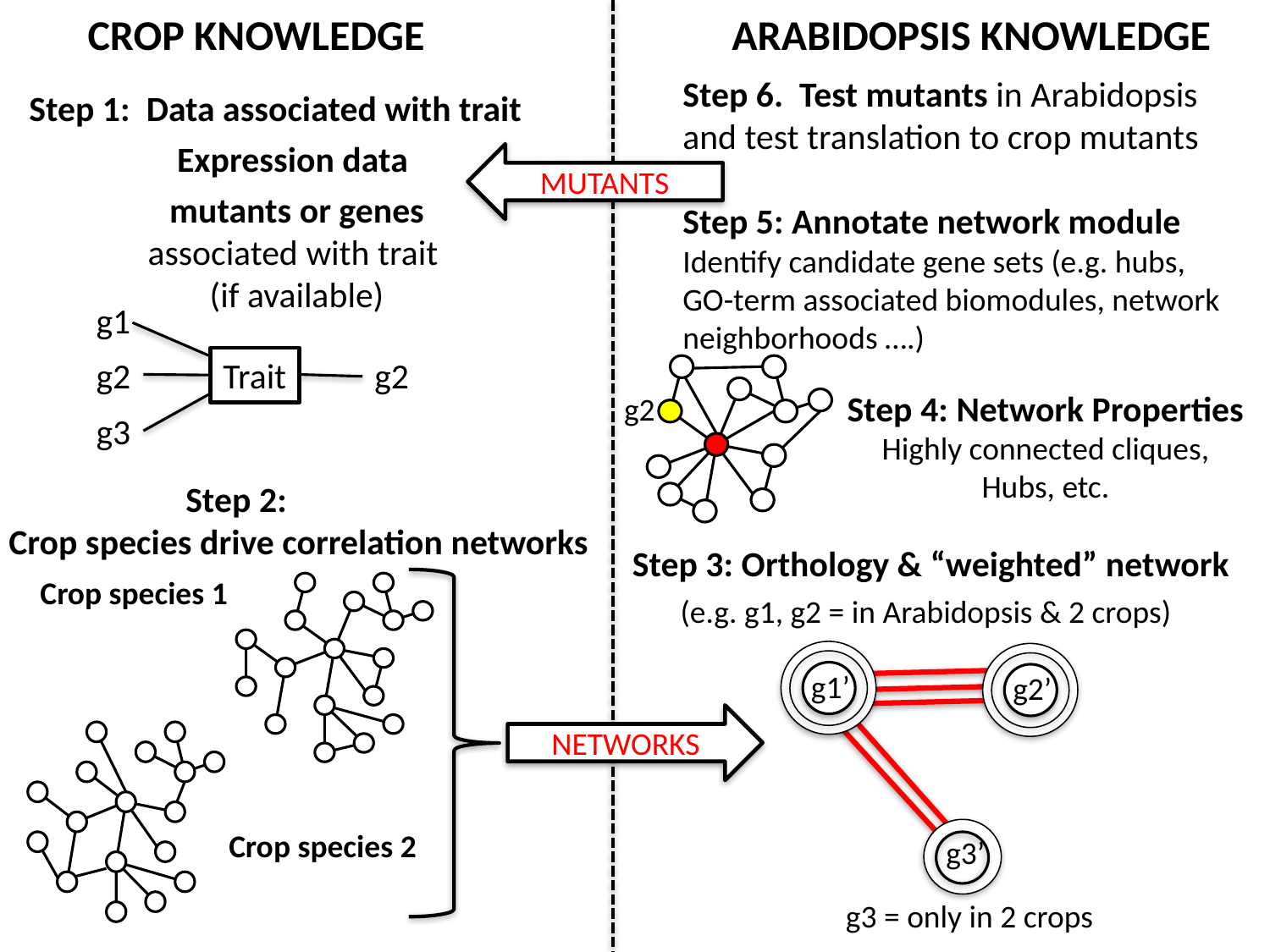

CROP KNOWLEDGE
ARABIDOPSIS KNOWLEDGE
Step 6.  Test mutants in Arabidopsis and test translation to crop mutants

Step 5: Annotate network module
Identify candidate gene sets (e.g. hubs, GO-term associated biomodules, network neighborhoods ….)

Step 1:  Data associated with trait
Expression data
MUTANTS
 mutants or genes associated with trait
 (if available)
g1
g2
g2
Trait
g3

Step 4: Network Properties Highly connected cliques,
Hubs, etc.
g2
                       Step 2:
 Crop species drive correlation networks
Step 3: Orthology & “weighted” network

Crop species 1

(e.g. g1, g2 = in Arabidopsis & 2 crops)

g1’

g2’

g3’

NETWORKS

Crop species 2
g3 = only in 2 crops